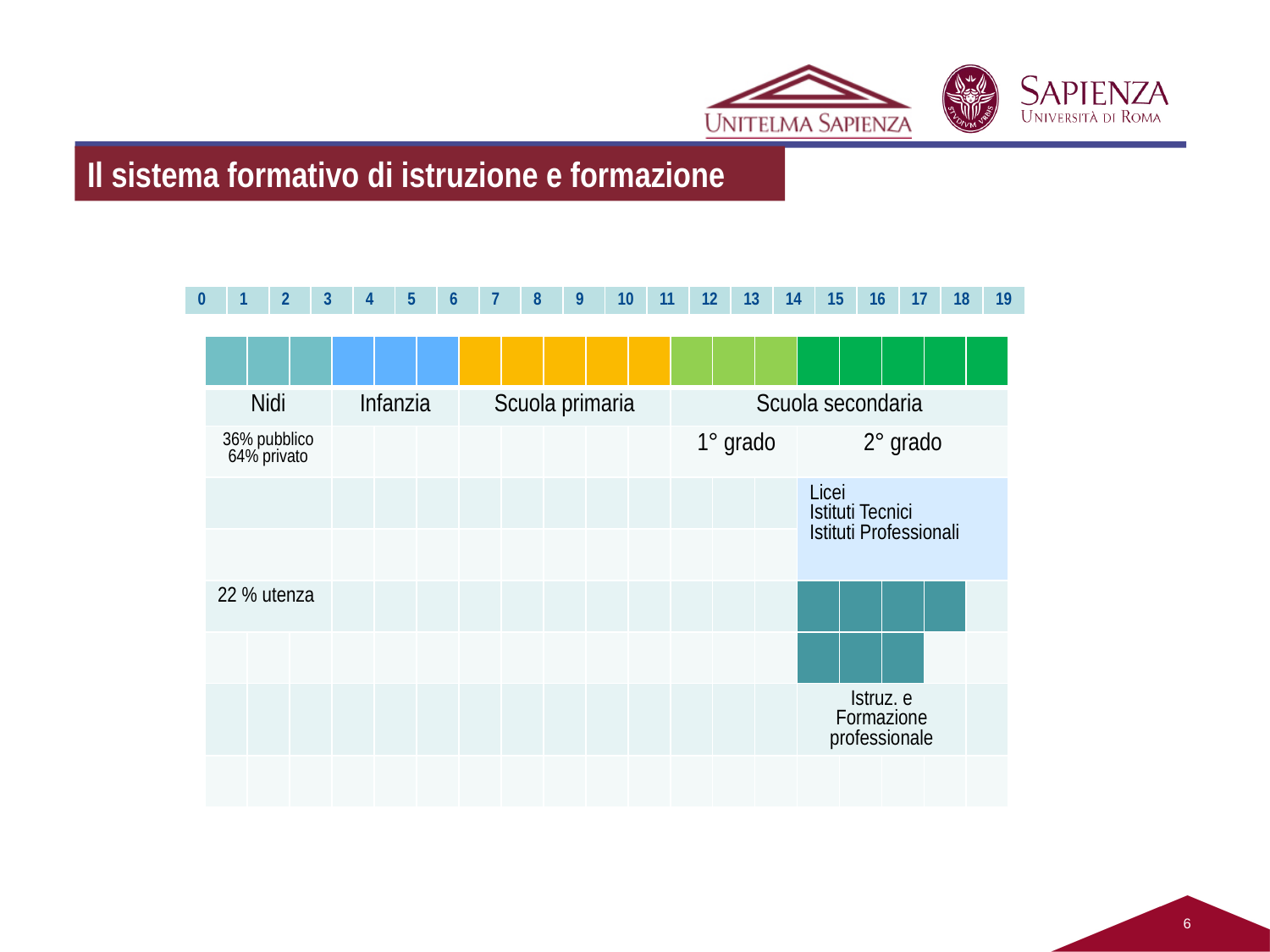

Il sistema formativo di istruzione e formazione
| 0 | 1 | 2 | 3 | 4 | 5 | 6 | 7 | 8 | 9 | 10 | 11 | 12 | 13 | 14 | 15 | 16 | 17 | 18 | 19 |
| --- | --- | --- | --- | --- | --- | --- | --- | --- | --- | --- | --- | --- | --- | --- | --- | --- | --- | --- | --- |
|  |  |  |  |  |  |  |  |  |  |  |  |  |  |  |  |  |  |  |
| --- | --- | --- | --- | --- | --- | --- | --- | --- | --- | --- | --- | --- | --- | --- | --- | --- | --- | --- |
| Nidi |  |  | Infanzia |  |  | Scuola primaria |  |  |  |  | Scuola secondaria |  |  |  |  |  |  |  |
| 36% pubblico 64% privato |  |  |  |  |  |  |  |  |  |  | 1° grado |  |  | 2° grado |  |  |  |  |
|  |  |  |  |  |  |  |  |  |  |  |  |  |  | Licei Istituti Tecnici Istituti Professionali |  |  |  |  |
|  |  |  |  |  |  |  |  |  |  |  |  |  |  |  |  |  |  |  |
| 22 % utenza |  |  |  |  |  |  |  |  |  |  |  |  |  |  |  |  |  |  |
|  |  |  |  |  |  |  |  |  |  |  |  |  |  |  |  |  |  |  |
|  |  |  |  |  |  |  |  |  |  |  |  |  |  | Istruz. e Formazione professionale |  |  |  |  |
|  |  |  |  |  |  |  |  |  |  |  |  |  |  |  |  |  |  |  |
6